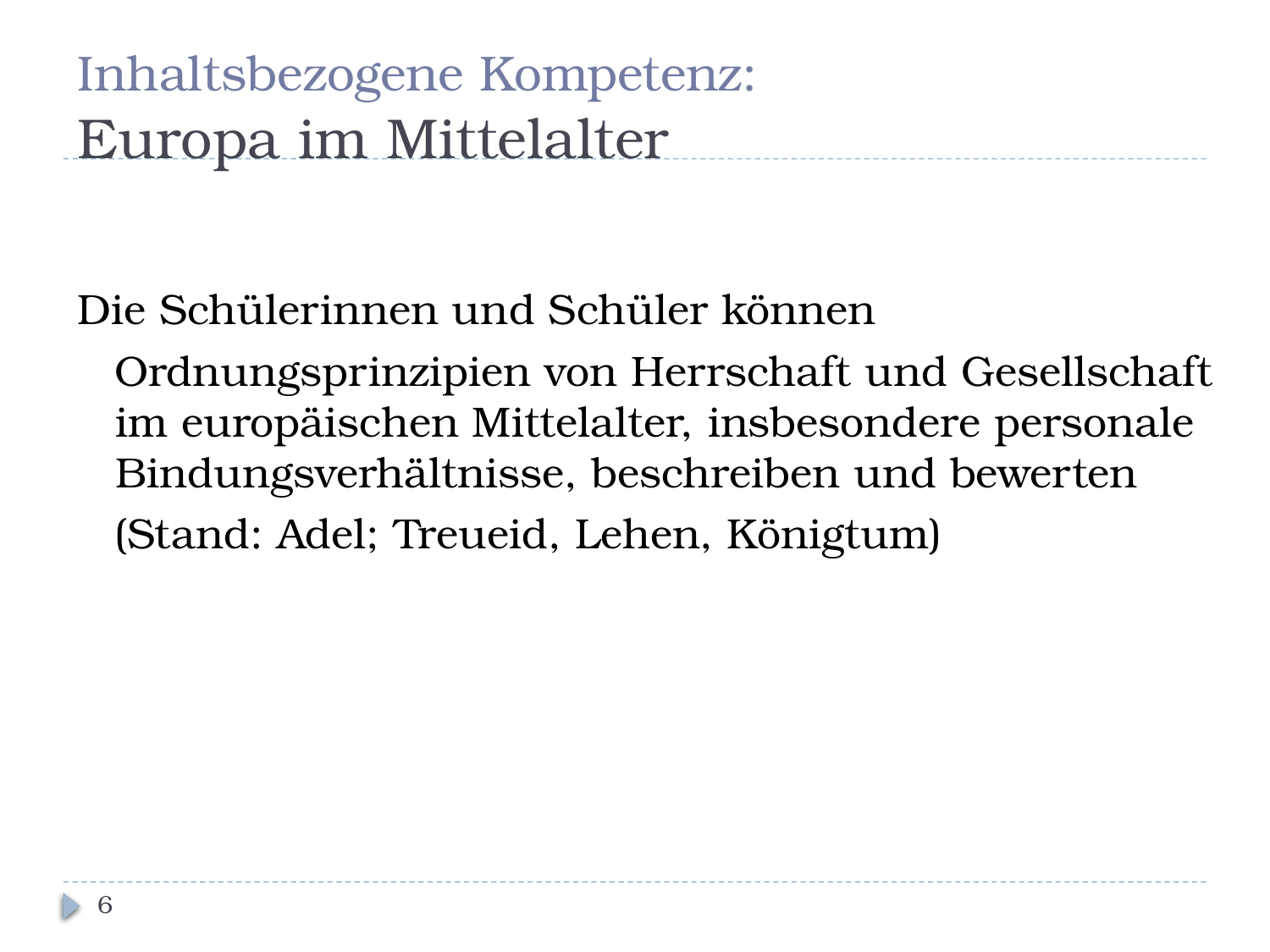

# Inhaltsbezogene Kompetenz: Europa im Mittelalter
Die Schülerinnen und Schüler können
Ordnungsprinzipien von Herrschaft und Gesellschaft im europäischen Mittelalter, insbesondere personale Bindungsverhältnisse, beschreiben und bewerten
(Stand: Adel; Treueid, Lehen, Königtum)

6